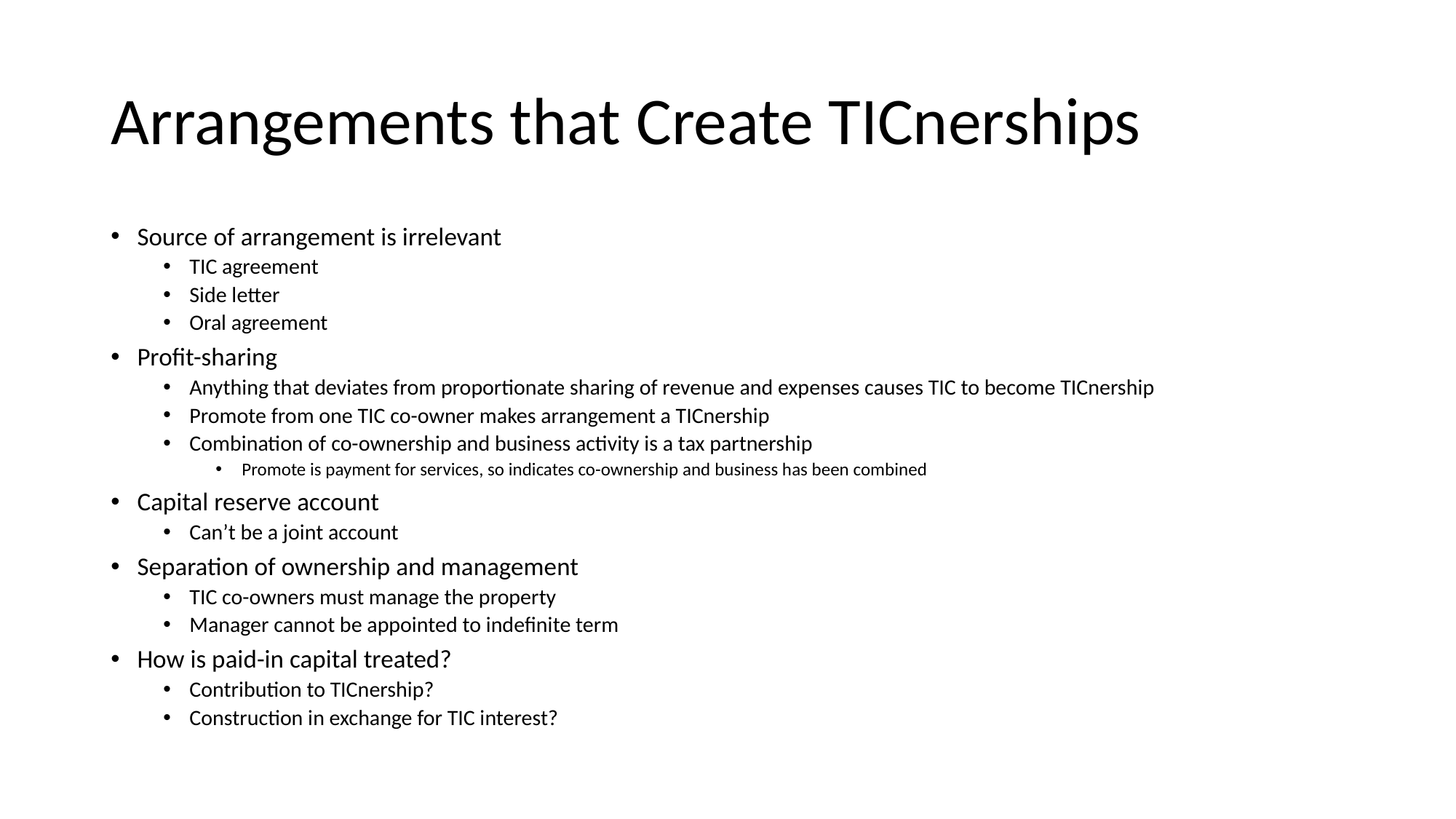

# Arrangements that Create TICnerships
Source of arrangement is irrelevant
TIC agreement
Side letter
Oral agreement
Profit-sharing
Anything that deviates from proportionate sharing of revenue and expenses causes TIC to become TICnership
Promote from one TIC co-owner makes arrangement a TICnership
Combination of co-ownership and business activity is a tax partnership
Promote is payment for services, so indicates co-ownership and business has been combined
Capital reserve account
Can’t be a joint account
Separation of ownership and management
TIC co-owners must manage the property
Manager cannot be appointed to indefinite term
How is paid-in capital treated?
Contribution to TICnership?
Construction in exchange for TIC interest?